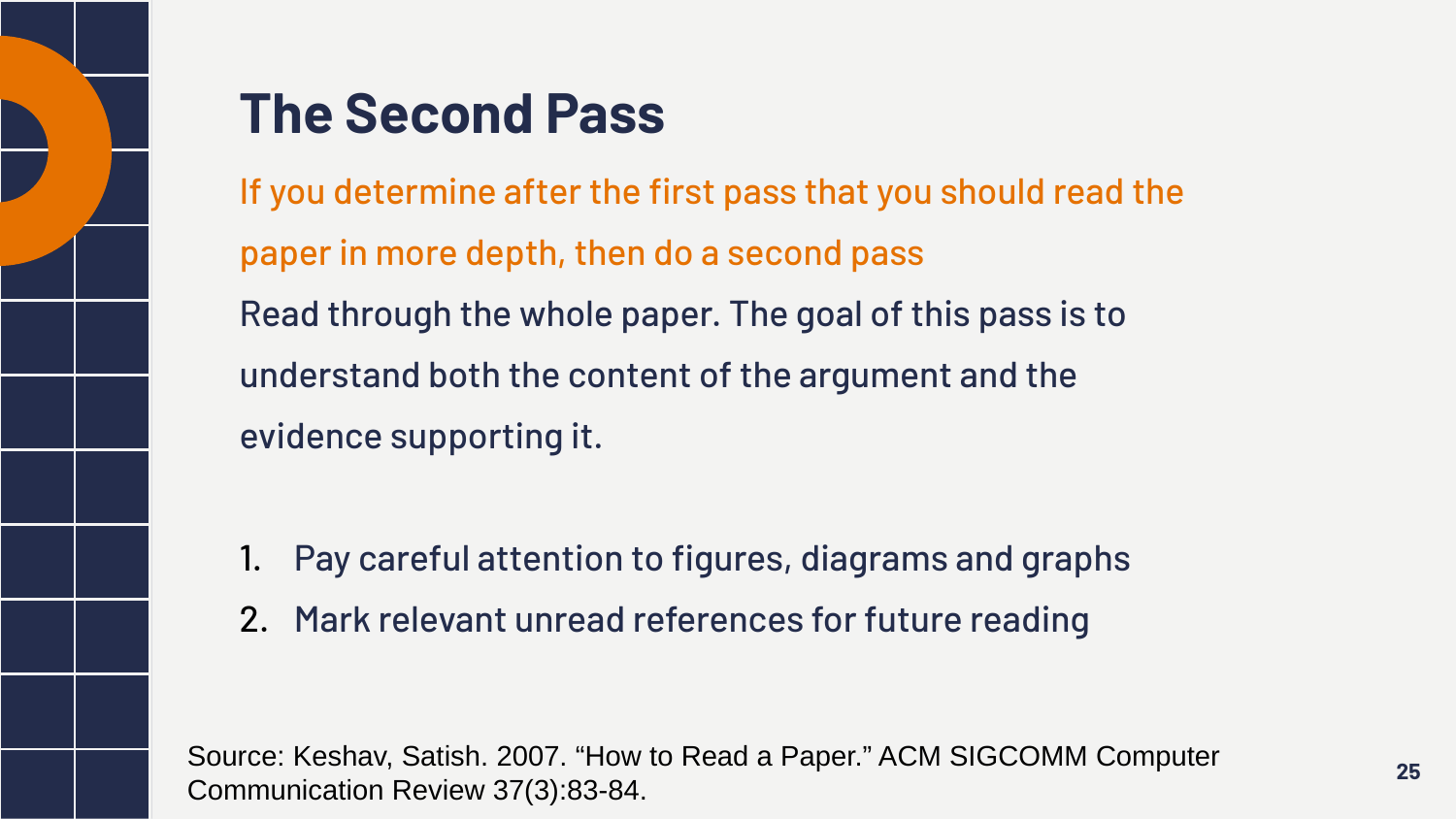

The Second Pass
If you determine after the first pass that you should read the paper in more depth, then do a second pass
Read through the whole paper. The goal of this pass is to understand both the content of the argument and the evidence supporting it.

Pay careful attention to figures, diagrams and graphs
Mark relevant unread references for future reading

Source: Keshav, Satish. 2007. “How to Read a Paper.” ACM SIGCOMM Computer Communication Review 37(3):83-84.

25